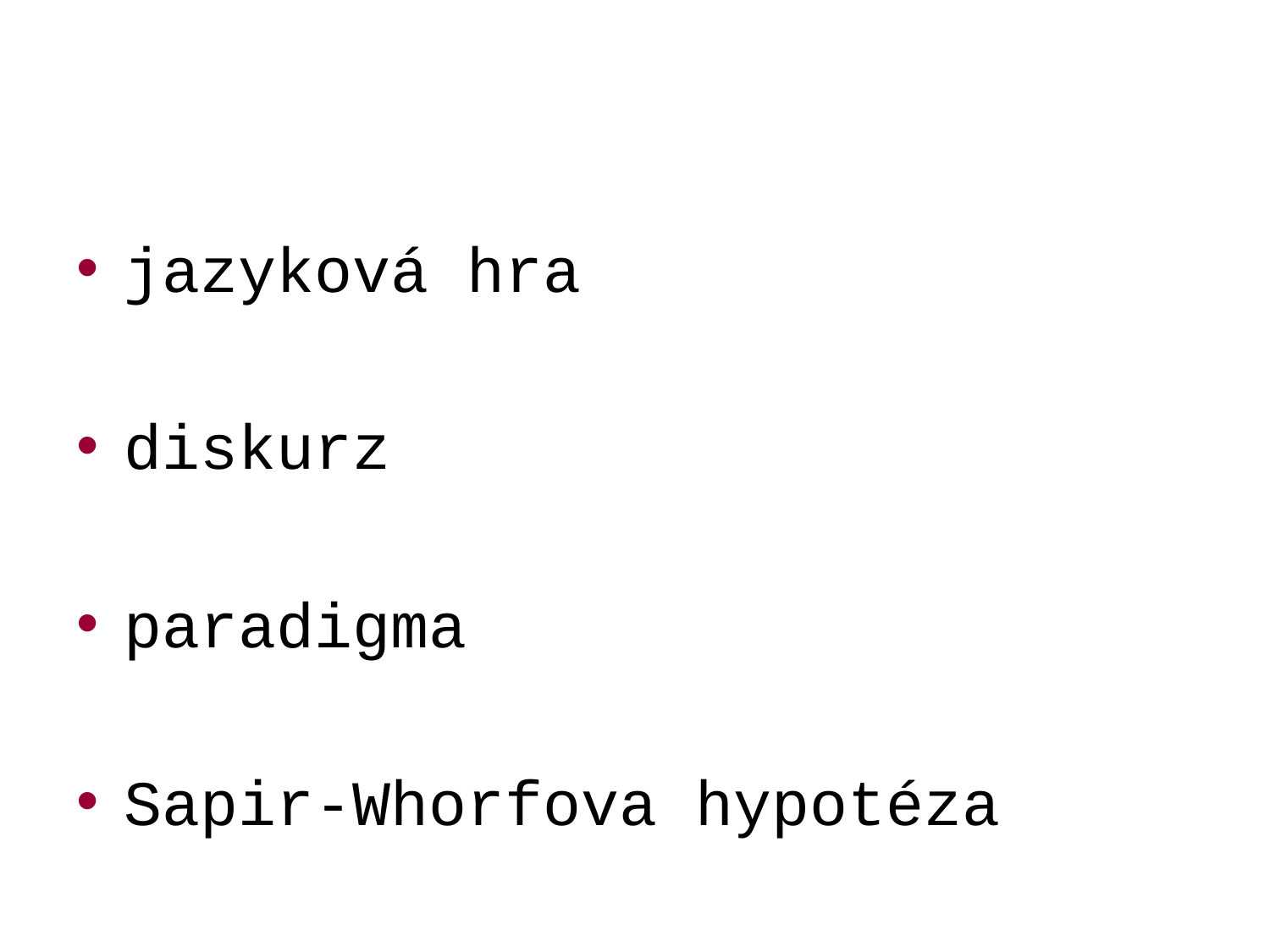

#
jazyková hra

diskurz

paradigma

Sapir-Whorfova hypotéza